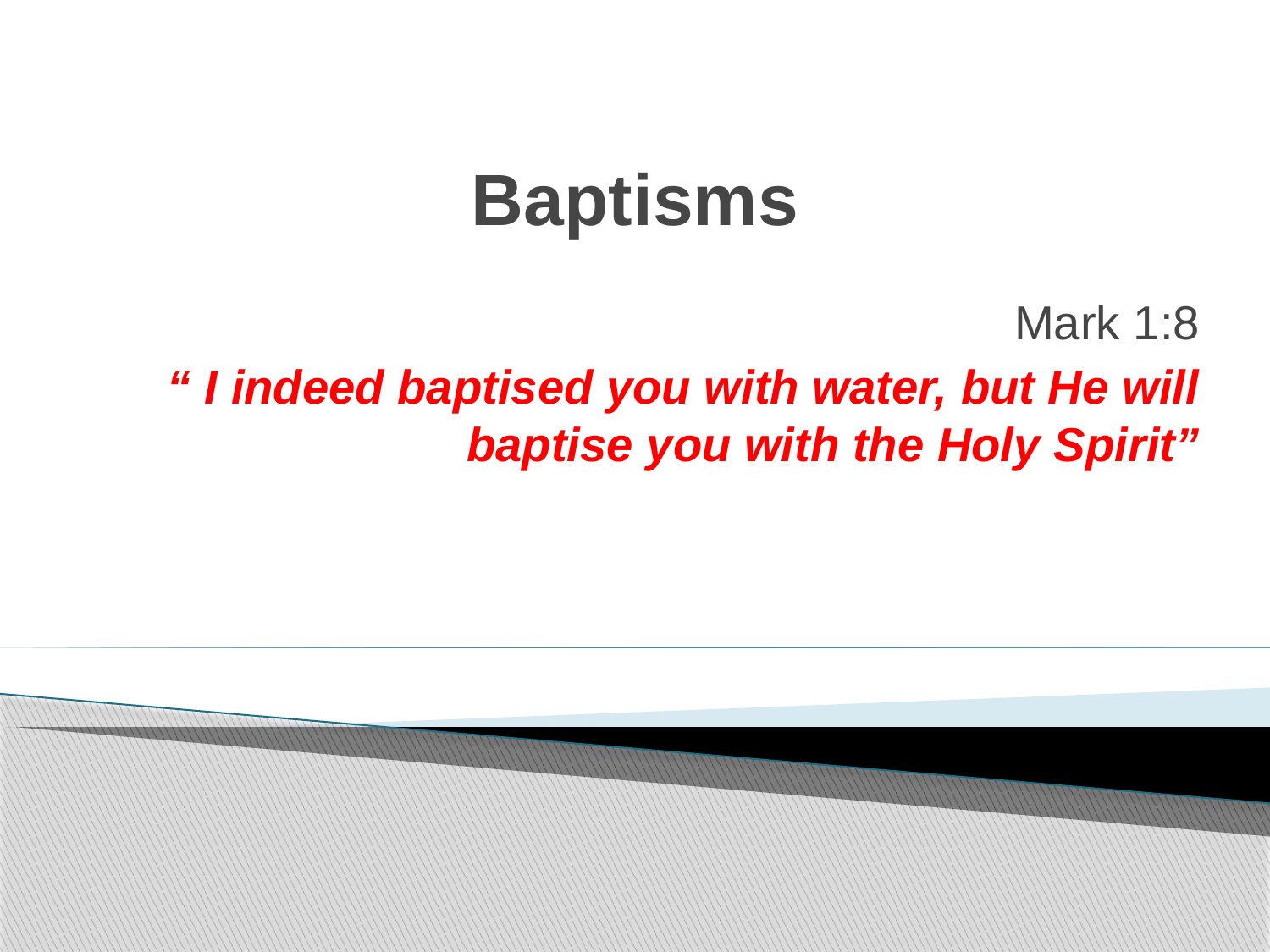

# Baptisms
Mark 1:8
“ I indeed baptised you with water, but He will baptise you with the Holy Spirit”